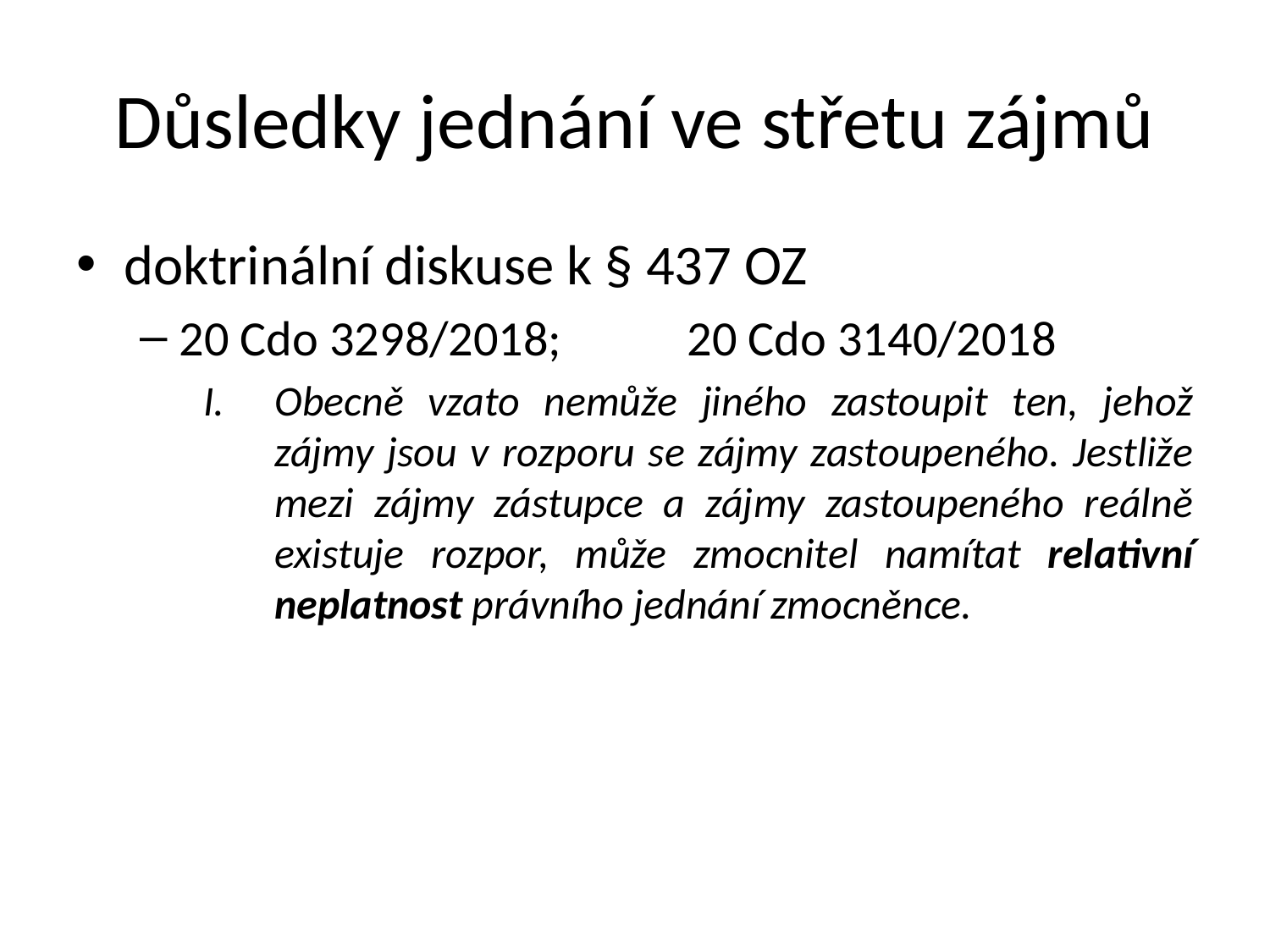

# Důsledky jednání ve střetu zájmů
doktrinální diskuse k § 437 OZ
20 Cdo 3298/2018; 	20 Cdo 3140/2018
Obecně vzato nemůže jiného zastoupit ten, jehož zájmy jsou v rozporu se zájmy zastoupeného. Jestliže mezi zájmy zástupce a zájmy zastoupeného reálně existuje rozpor, může zmocnitel namítat relativní neplatnost právního jednání zmocněnce.